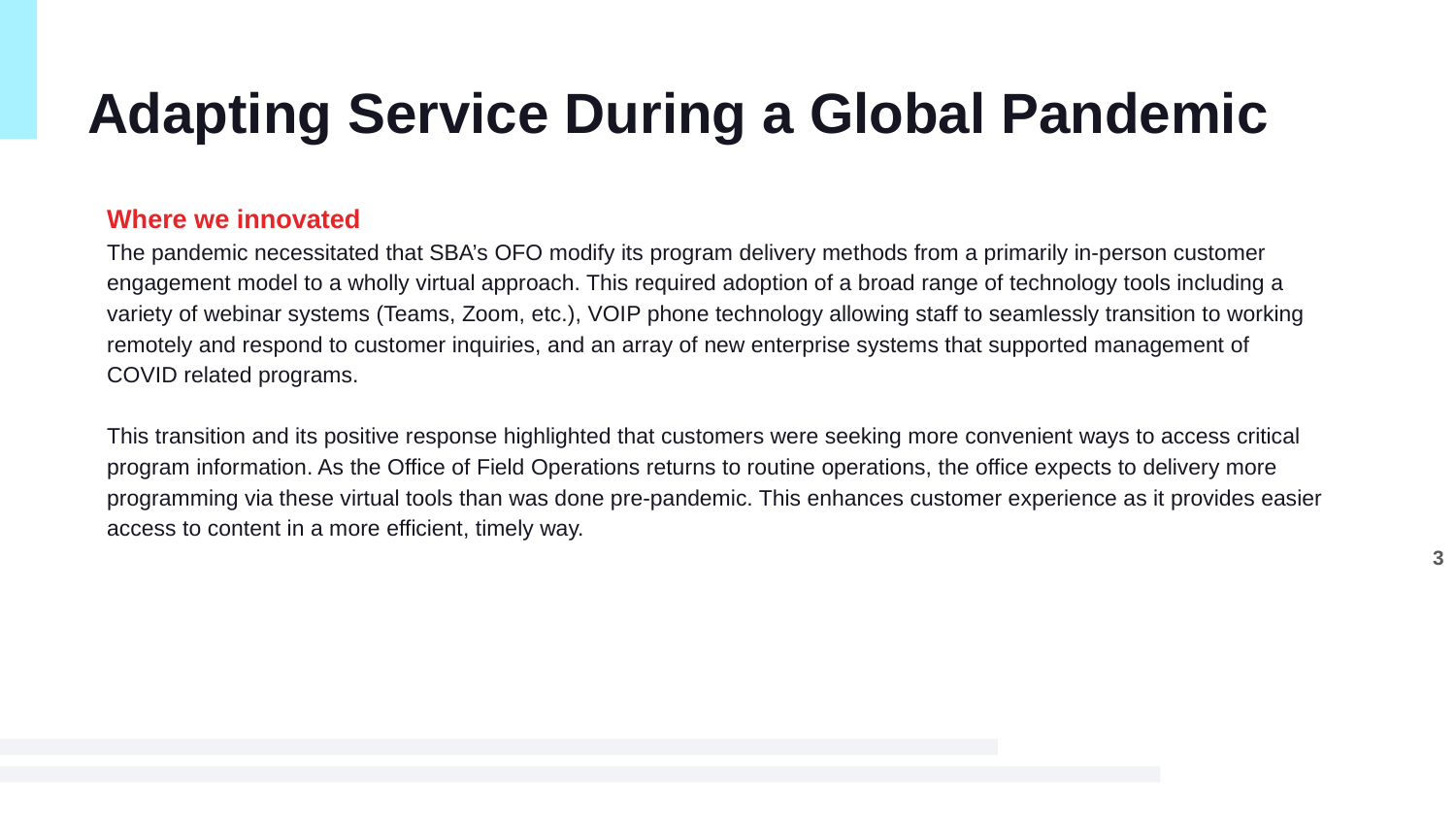

# Adapting Service During a Global Pandemic
Where we innovated
The pandemic necessitated that SBA’s OFO modify its program delivery methods from a primarily in-person customer engagement model to a wholly virtual approach. This required adoption of a broad range of technology tools including a variety of webinar systems (Teams, Zoom, etc.), VOIP phone technology allowing staff to seamlessly transition to working remotely and respond to customer inquiries, and an array of new enterprise systems that supported management of COVID related programs.

This transition and its positive response highlighted that customers were seeking more convenient ways to access critical program information. As the Office of Field Operations returns to routine operations, the office expects to delivery more programming via these virtual tools than was done pre-pandemic. This enhances customer experience as it provides easier access to content in a more efficient, timely way.
3